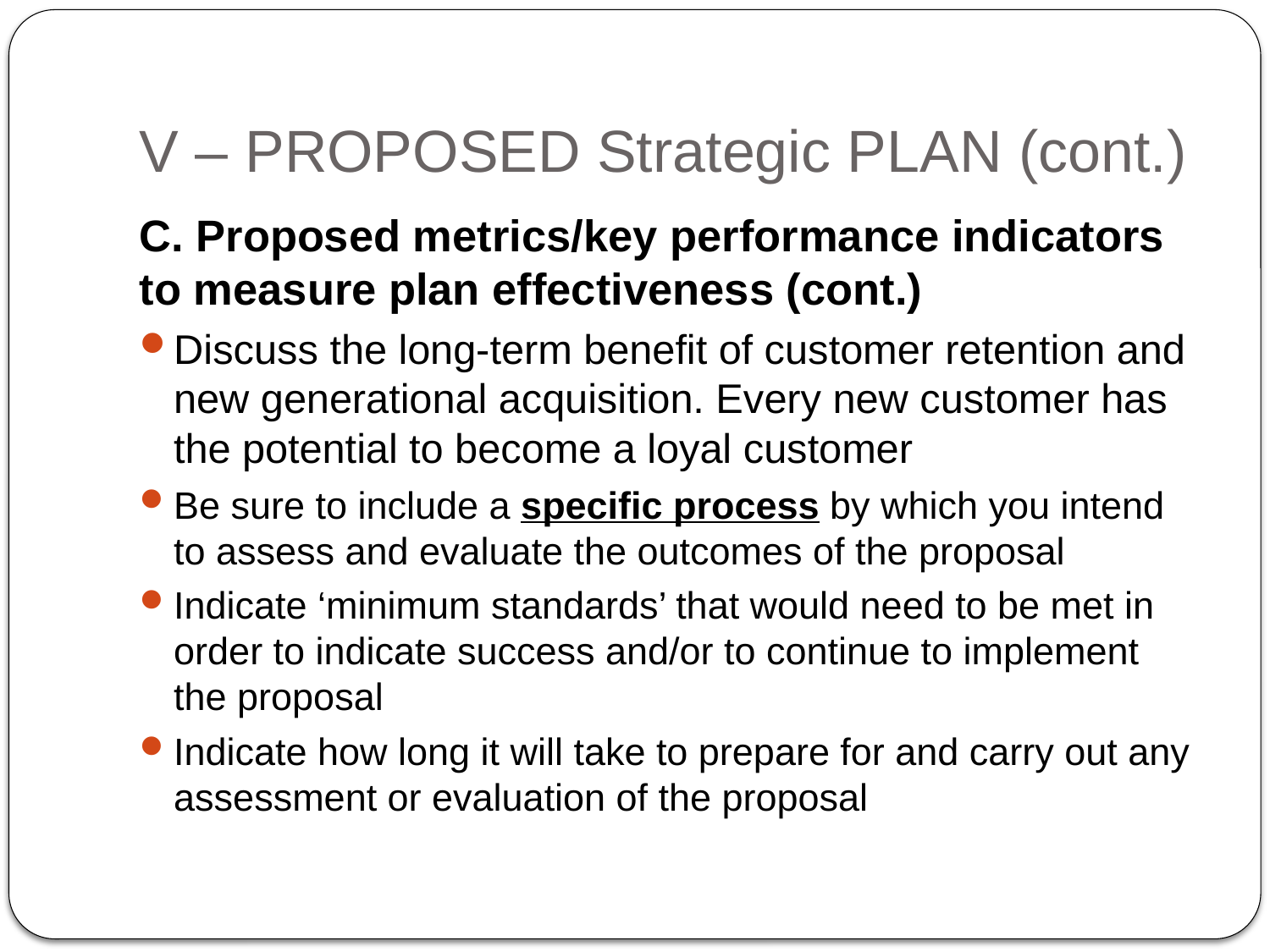

# V – PROPOSED Strategic PLAN (cont.)
C. Proposed metrics/key performance indicators to measure plan effectiveness (cont.)
Discuss the long-term benefit of customer retention and new generational acquisition. Every new customer has the potential to become a loyal customer
Be sure to include a specific process by which you intend to assess and evaluate the outcomes of the proposal
Indicate ‘minimum standards’ that would need to be met in order to indicate success and/or to continue to implement the proposal
Indicate how long it will take to prepare for and carry out any assessment or evaluation of the proposal